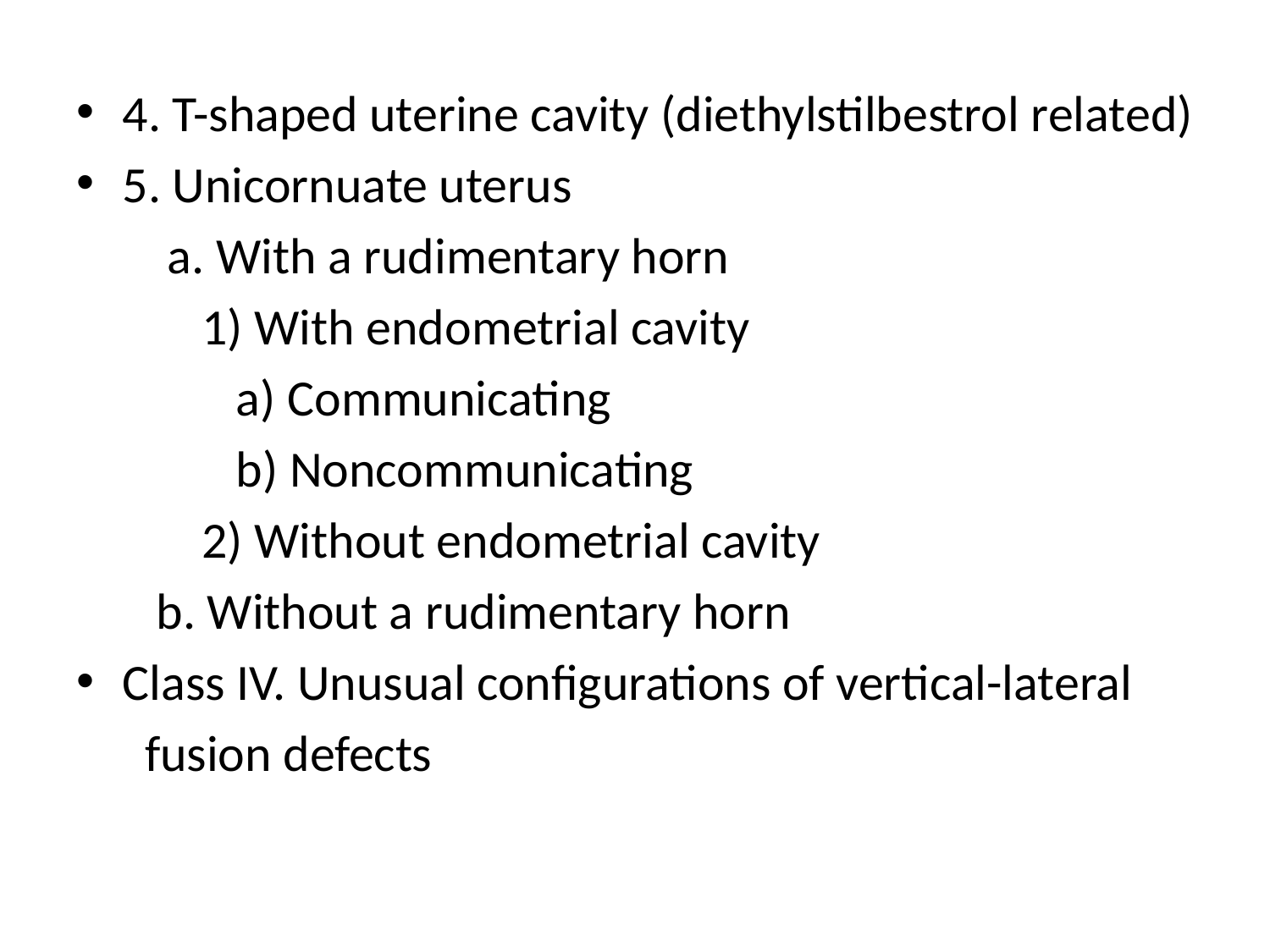

#
4. T-shaped uterine cavity (diethylstilbestrol related)
5. Unicornuate uterus
        a. With a rudimentary horn
           1) With endometrial cavity
              a) Communicating
              b) Noncommunicating
           2) Without endometrial cavity
       b. Without a rudimentary horn
Class IV. Unusual configurations of vertical-lateral
      fusion defects